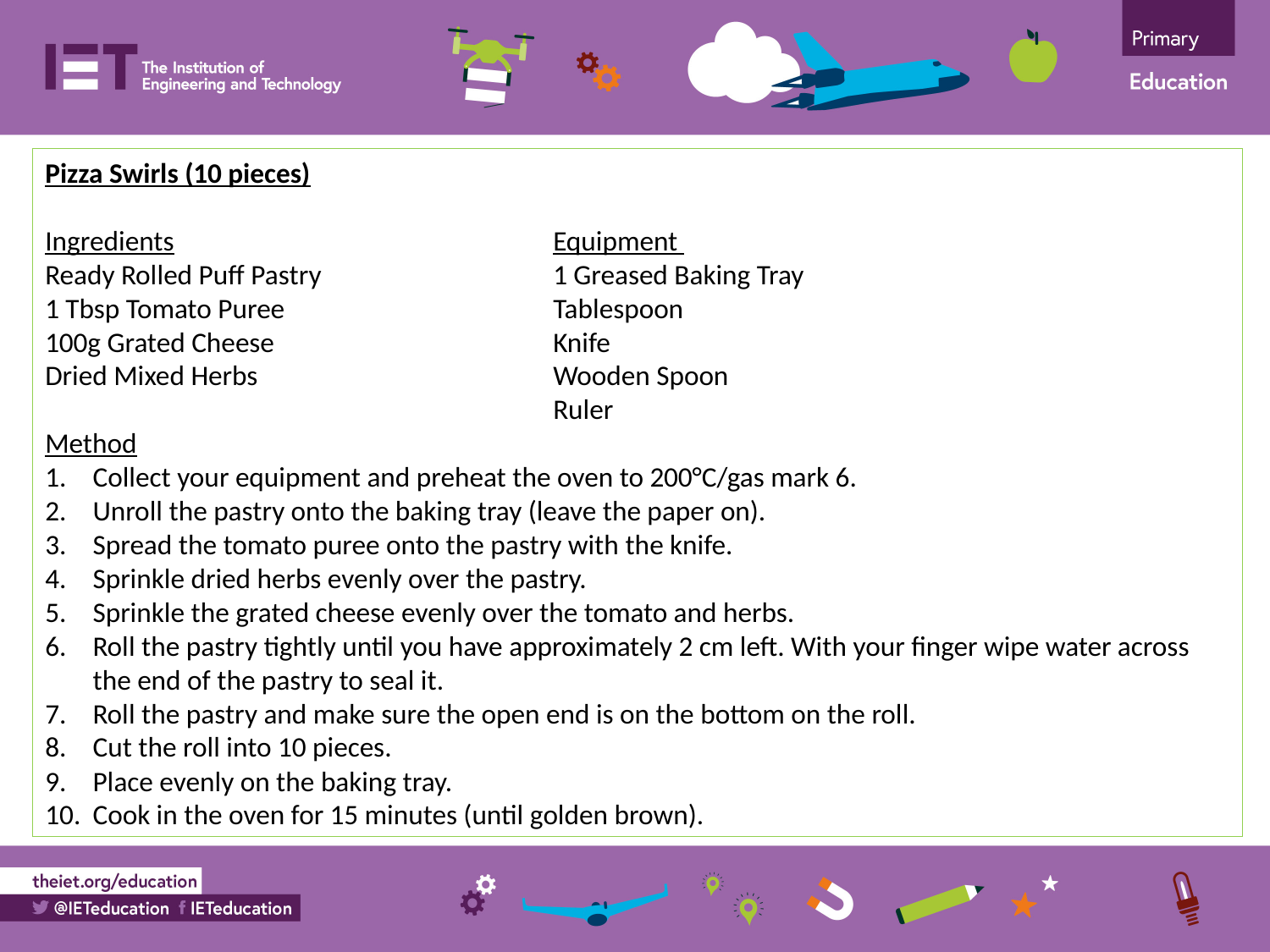

Pizza Swirls (10 pieces)

Ingredients			Equipment
Ready Rolled Puff Pastry		1 Greased Baking Tray
1 Tbsp Tomato Puree 			Tablespoon
100g Grated Cheese			Knife
Dried Mixed Herbs 			Wooden Spoon
				Ruler
Method
Collect your equipment and preheat the oven to 200°C/gas mark 6.
Unroll the pastry onto the baking tray (leave the paper on).
Spread the tomato puree onto the pastry with the knife.
Sprinkle dried herbs evenly over the pastry.
Sprinkle the grated cheese evenly over the tomato and herbs.
Roll the pastry tightly until you have approximately 2 cm left. With your finger wipe water across the end of the pastry to seal it.
Roll the pastry and make sure the open end is on the bottom on the roll.
Cut the roll into 10 pieces.
Place evenly on the baking tray.
Cook in the oven for 15 minutes (until golden brown).